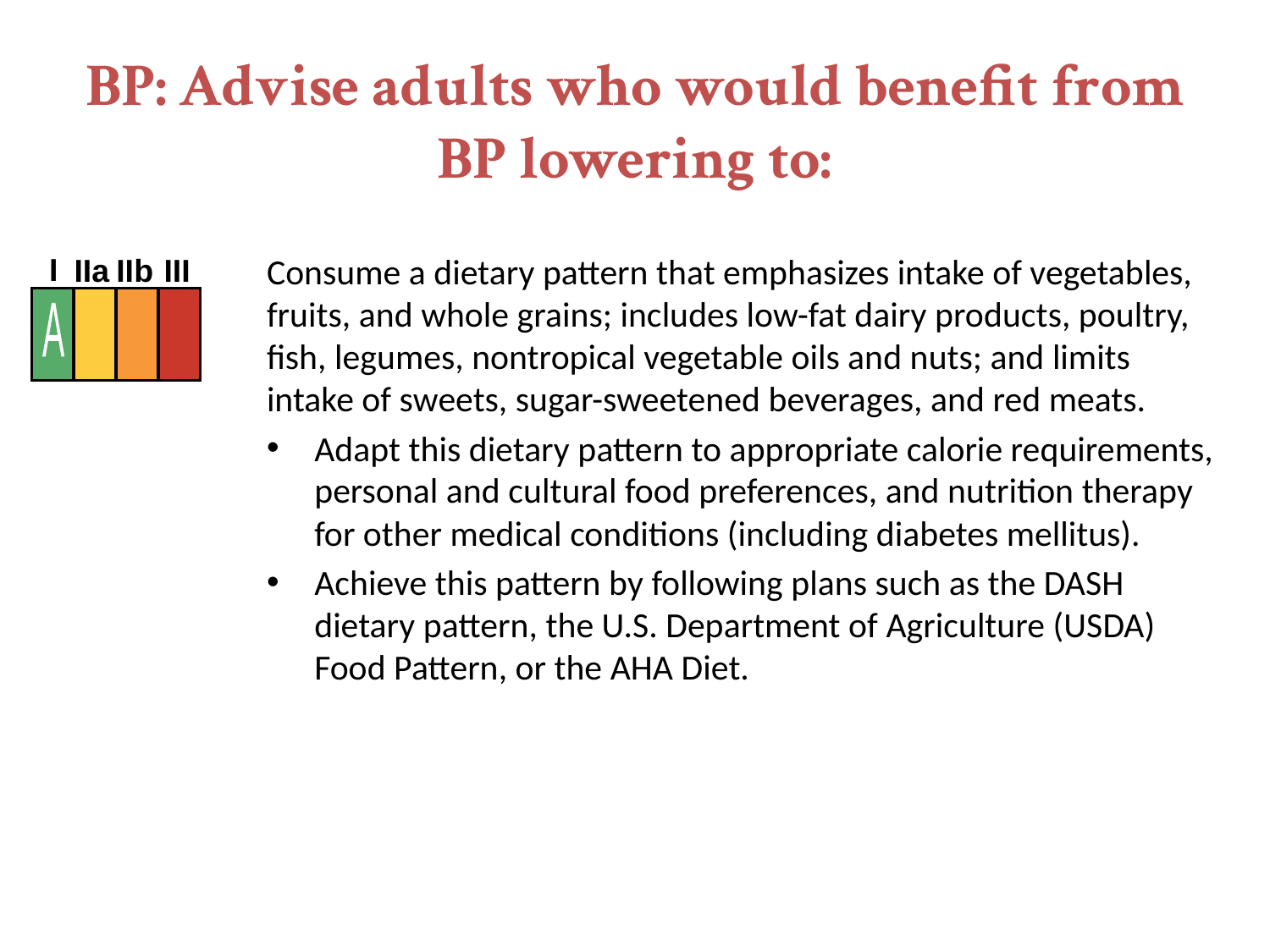

# BP: Advise adults who would benefit from BP lowering to:
Consume a dietary pattern that emphasizes intake of vegetables, fruits, and whole grains; includes low-fat dairy products, poultry, fish, legumes, nontropical vegetable oils and nuts; and limits intake of sweets, sugar-sweetened beverages, and red meats.
Adapt this dietary pattern to appropriate calorie requirements, personal and cultural food preferences, and nutrition therapy for other medical conditions (including diabetes mellitus).
Achieve this pattern by following plans such as the DASH dietary pattern, the U.S. Department of Agriculture (USDA) Food Pattern, or the AHA Diet.

I
IIa
IIb
III

A